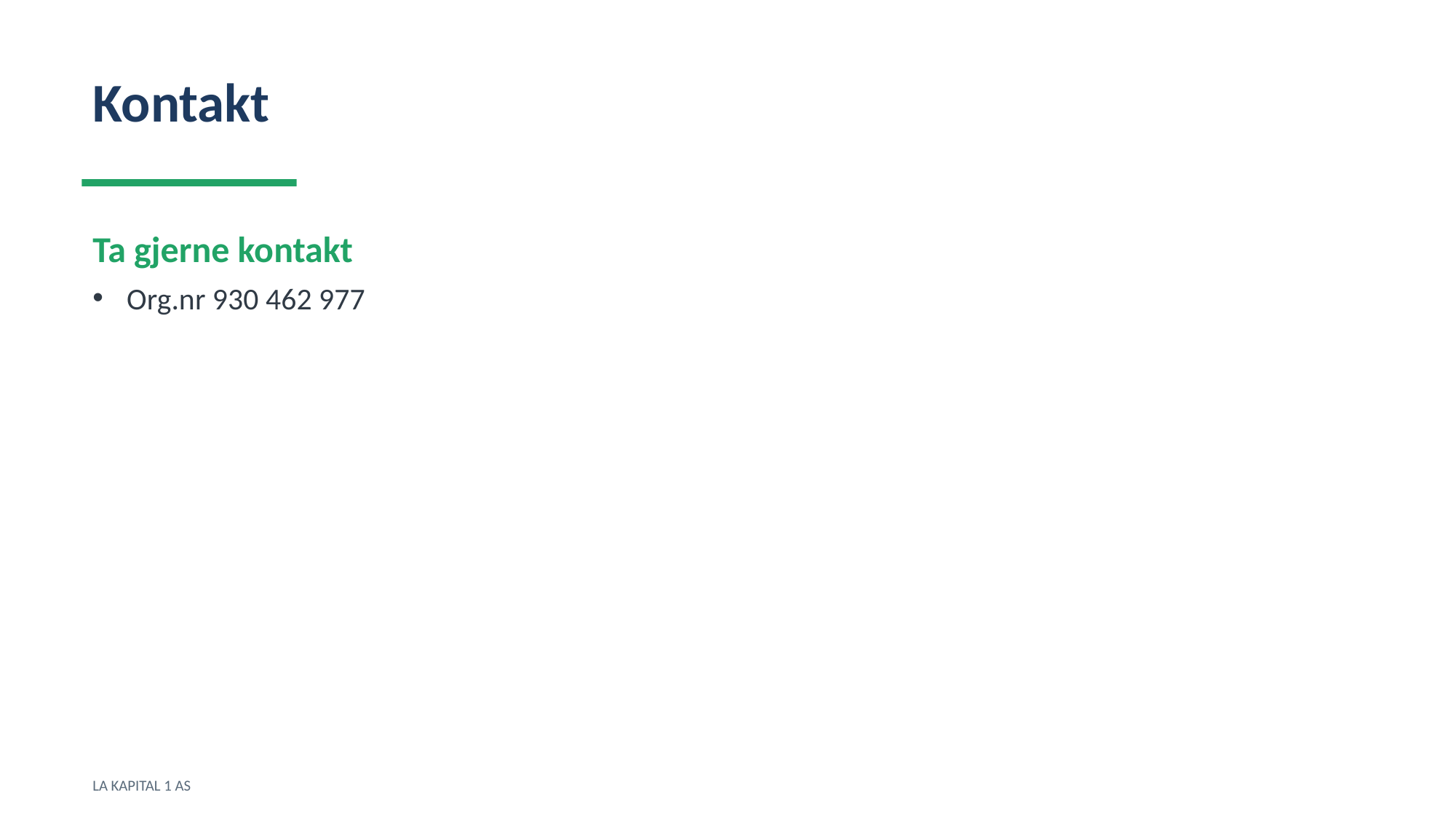

Kontakt

Ta gjerne kontakt
Org.nr 930 462 977
LA KAPITAL 1 AS